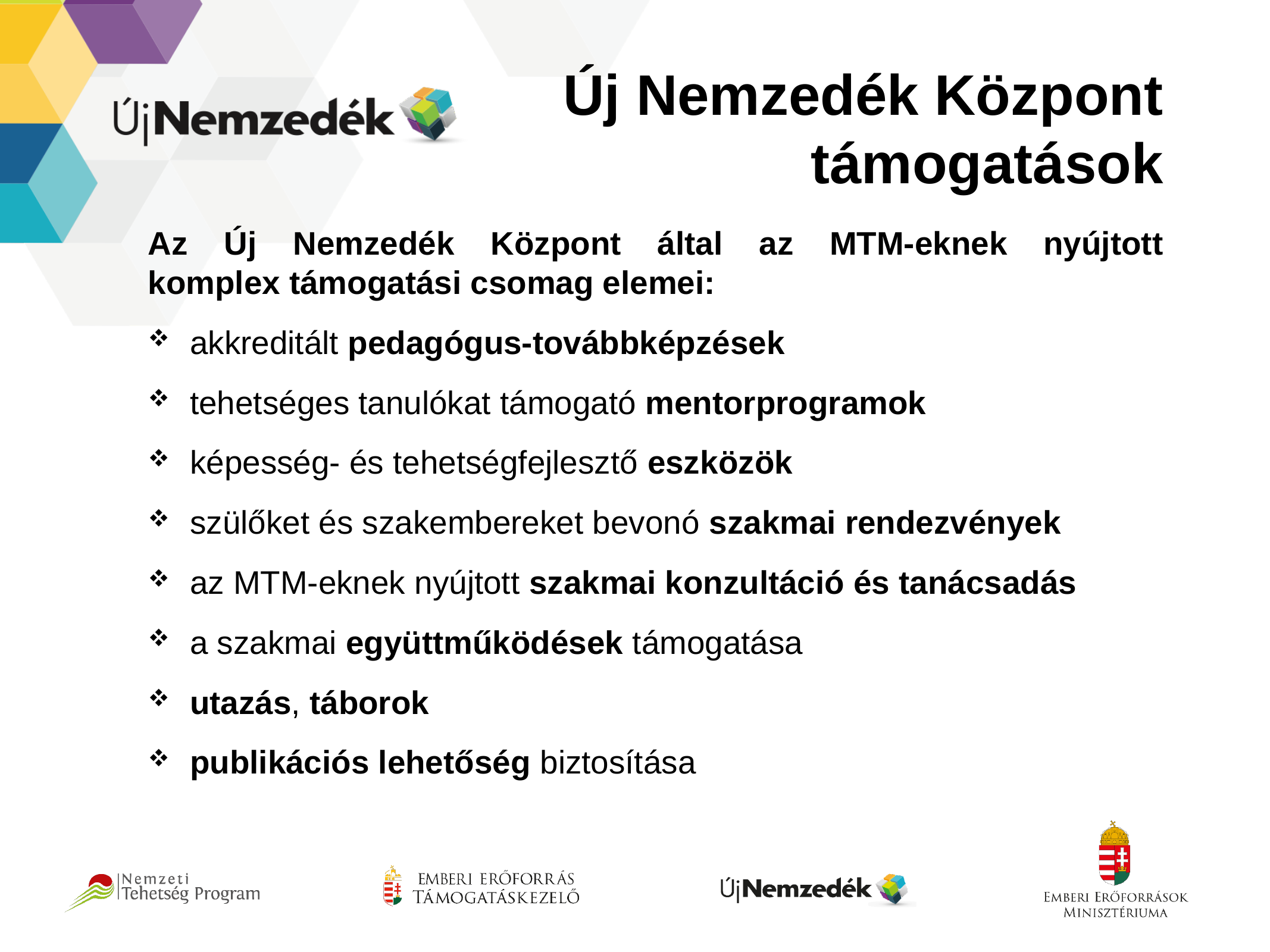

# Új Nemzedék Központ támogatások
Az Új Nemzedék Központ által az MTM-eknek nyújtott
komplex támogatási csomag elemei:
akkreditált pedagógus-továbbképzések
tehetséges tanulókat támogató mentorprogramok
képesség- és tehetségfejlesztő eszközök
szülőket és szakembereket bevonó szakmai rendezvények
az MTM-eknek nyújtott szakmai konzultáció és tanácsadás
a szakmai együttműködések támogatása
utazás, táborok
publikációs lehetőség biztosítása